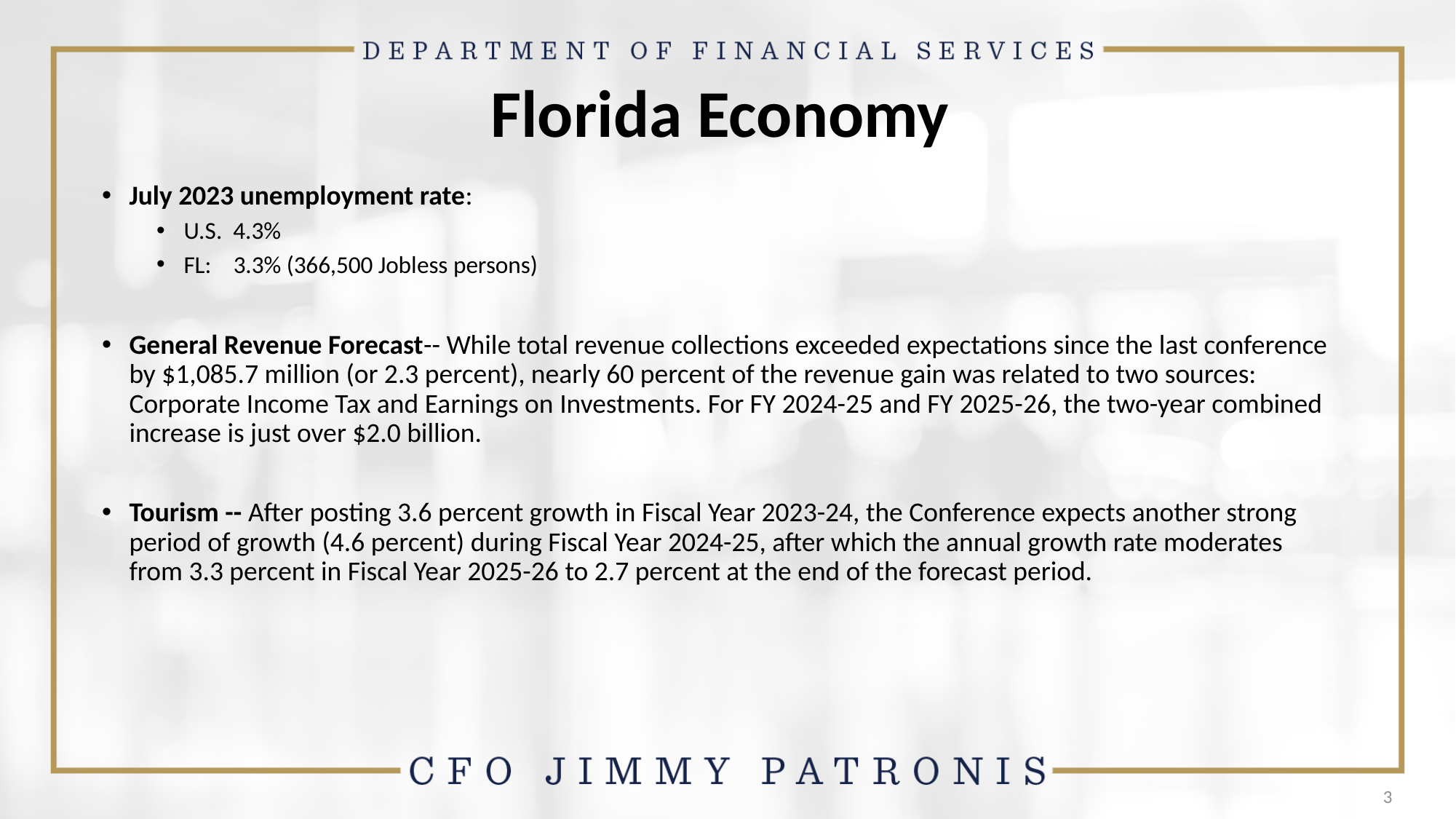

# Florida Economy
July 2023 unemployment rate:
U.S.  4.3%
FL:    3.3% (366,500 Jobless persons)

General Revenue Forecast-- While total revenue collections exceeded expectations since the last conference by $1,085.7 million (or 2.3 percent), nearly 60 percent of the revenue gain was related to two sources: Corporate Income Tax and Earnings on Investments. For FY 2024-25 and FY 2025-26, the two-year combined increase is just over $2.0 billion.

Tourism -- After posting 3.6 percent growth in Fiscal Year 2023-24, the Conference expects another strong period of growth (4.6 percent) during Fiscal Year 2024-25, after which the annual growth rate moderates from 3.3 percent in Fiscal Year 2025-26 to 2.7 percent at the end of the forecast period.
3